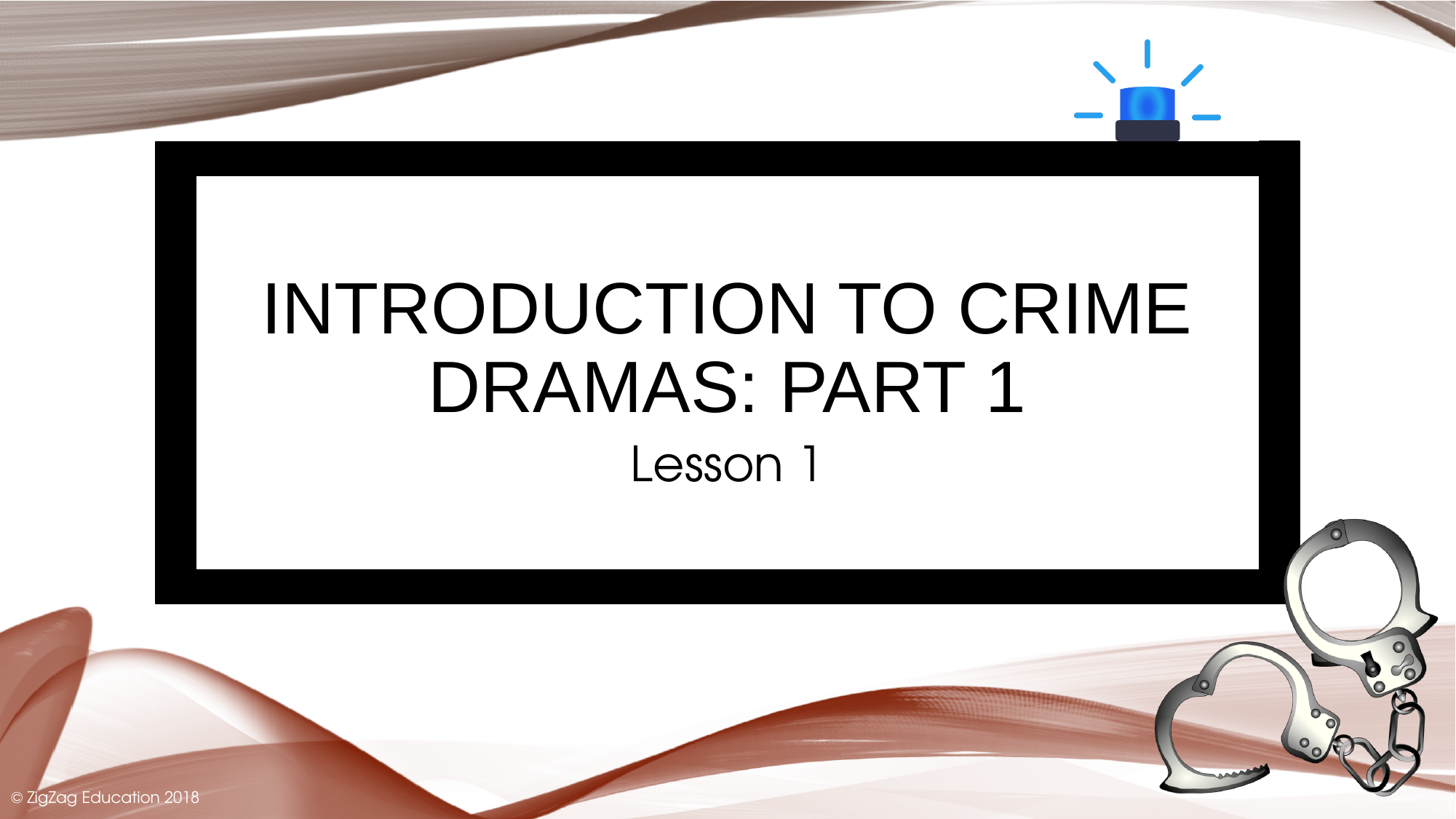

# Introduction to Crime Dramas: Part 1
Lesson 1
© ZigZag Education 2018
1